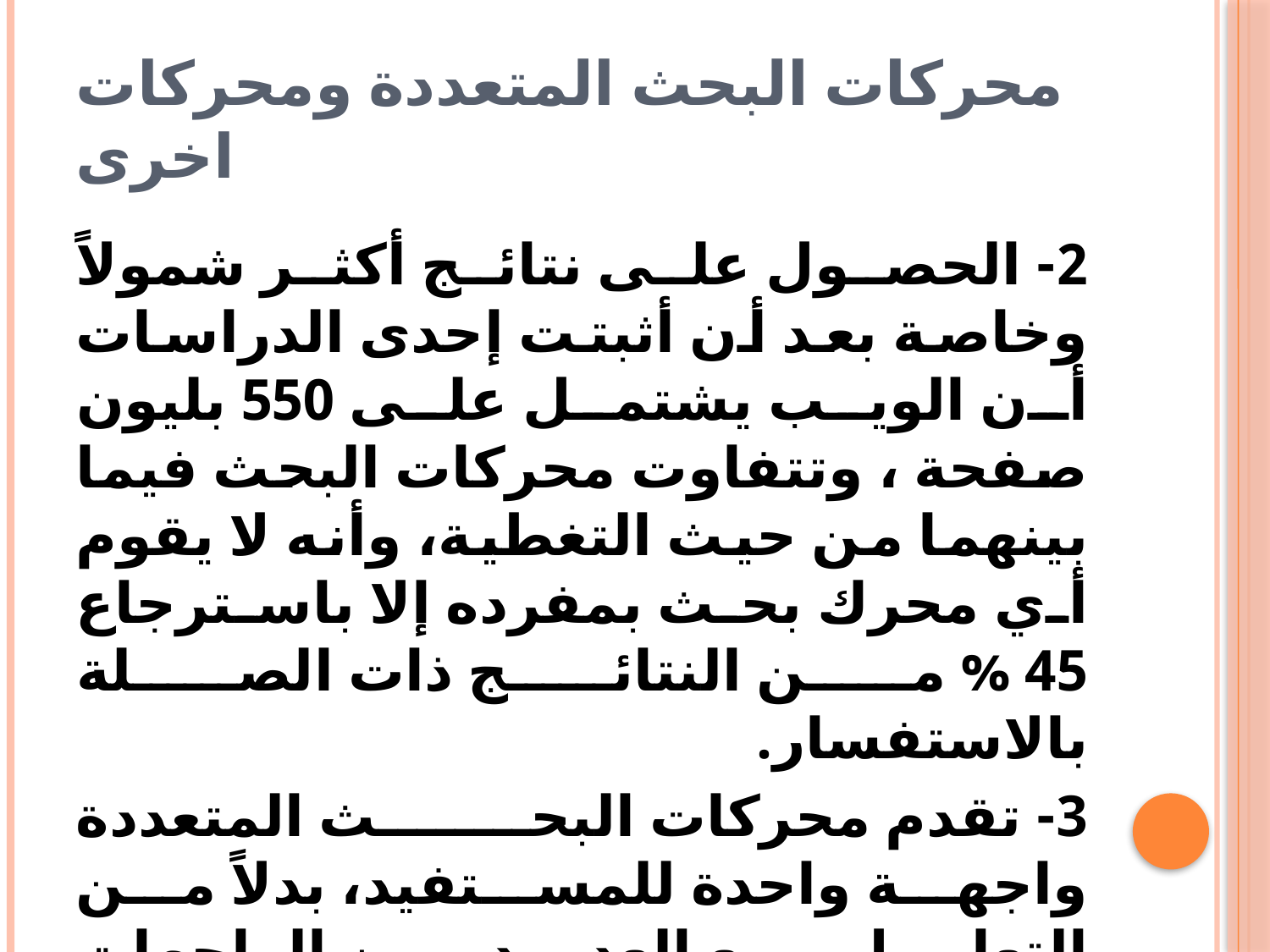

# محركات البحث المتعددة ومحركات اخرى
2- الحصول على نتائج أكثر شمولاً وخاصة بعد أن أثبتت إحدى الدراسات أن الويب يشتمل على 550 بليون صفحة ، وتتفاوت محركات البحث فيما بينهما من حيث التغطية، وأنه لا يقوم أي محرك بحث بمفرده إلا باسترجاع 45 % من النتائج ذات الصلة بالاستفسار.
3- تقدم محركات البحث المتعددة واجهة واحدة للمستفيد، بدلاً من التعامل مع العديد من الواجهات المختلفة الخاصة بمحركات البحث.